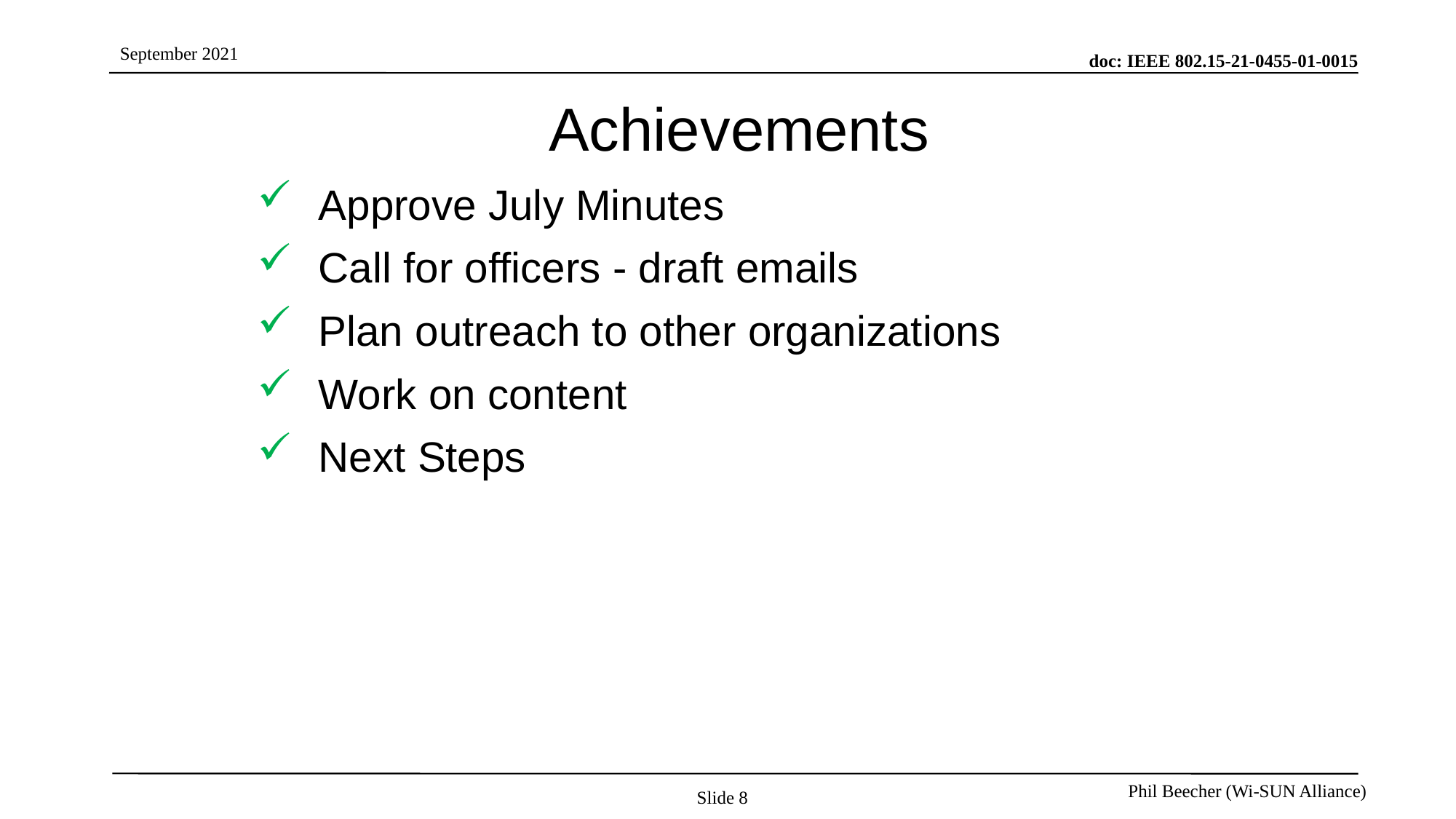

# Achievements
Approve July Minutes
Call for officers - draft emails
Plan outreach to other organizations
Work on content
Next Steps
Slide 8